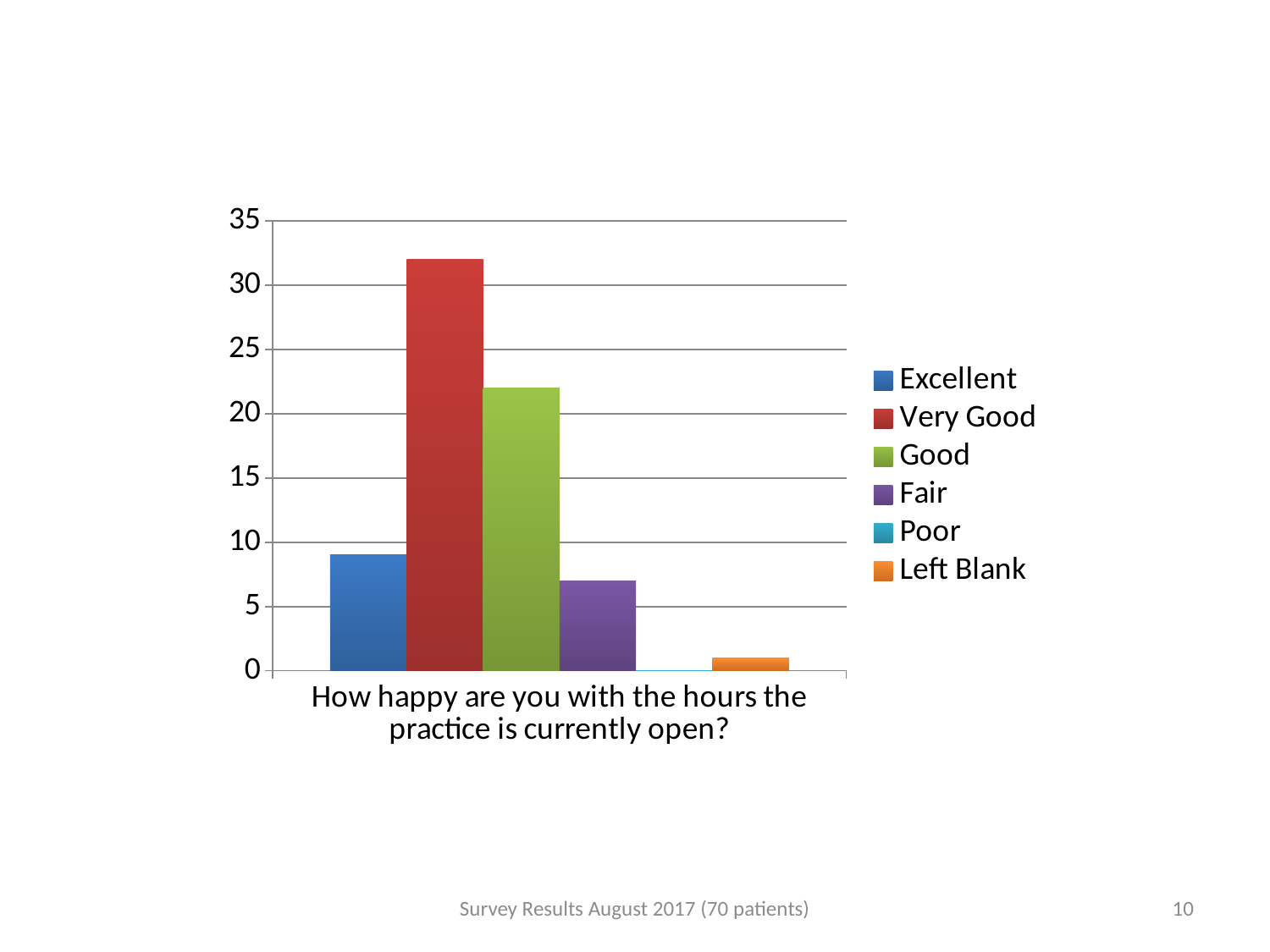

### Chart

| Category | Excellent | Very Good | Good | Fair | Poor | Left Blank |
|---|---|---|---|---|---|---|
| How happy are you with the hours the practice is currently open? | 9.0 | 32.0 | 22.0 | 7.0 | 0.0 | 1.0 |
Survey Results August 2017 (70 patients)
10